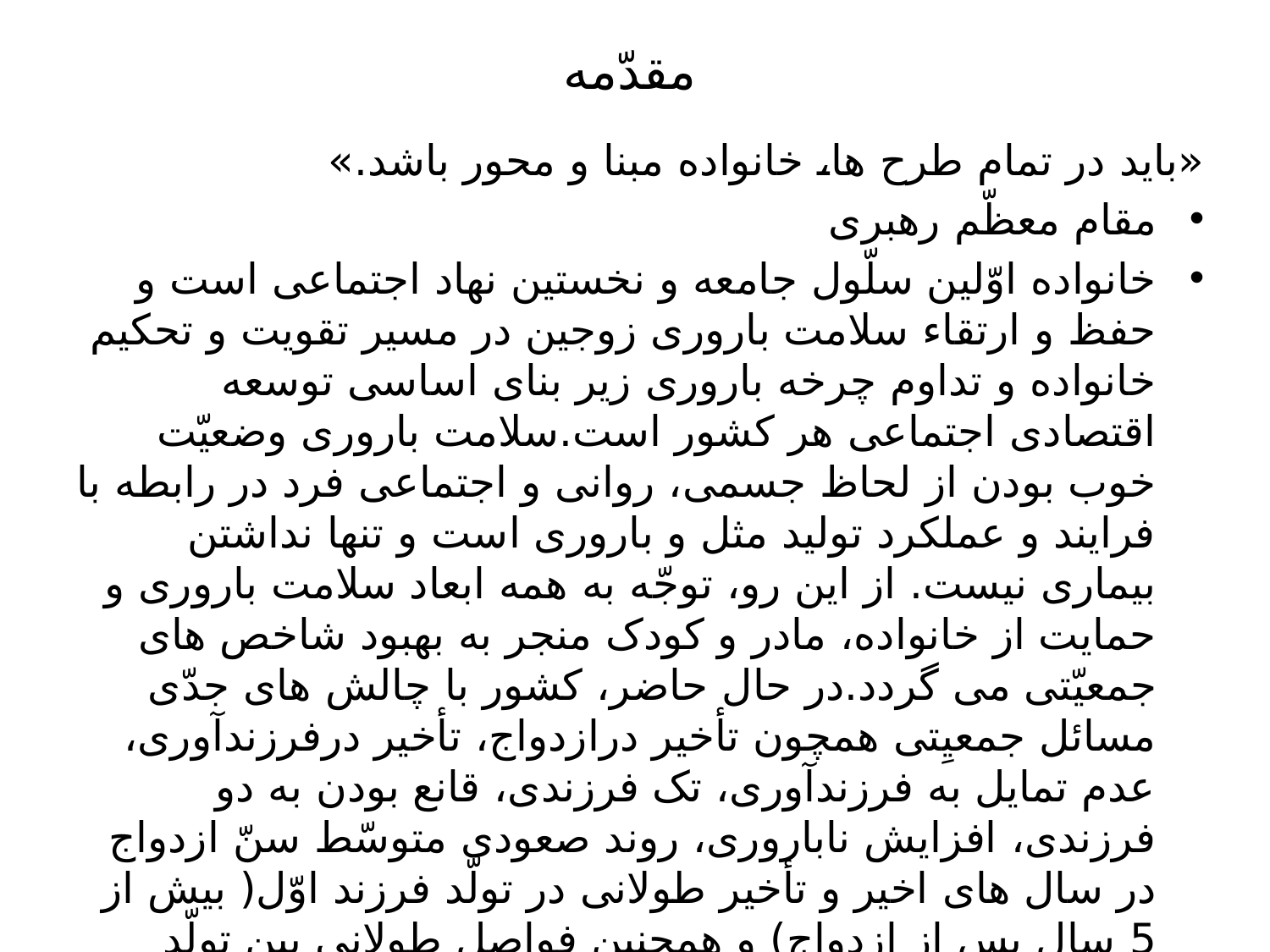

# مقدّمه
«باید در تمام طرح ها، خانواده مبنا و محور باشد.»
مقام معظّم رهبری
خانواده اوّلین سلّول جامعه و نخستین نهاد اجتماعی است و حفظ و ارتقاء سلامت باروری زوجین در مسیر تقویت و تحکیم خانواده و تداوم چرخه باروری زیر بنای اساسی توسعه اقتصادی اجتماعی هر کشور است.سلامت باروری وضعیّت خوب بودن از لحاظ جسمی، روانی و اجتماعی فرد در رابطه با فرایند و عملکرد تولید مثل و باروری است و تنها نداشتن بیماری نیست. از این رو، توجّه به همه ابعاد سلامت باروری و حمایت از خانواده، مادر و کودک منجر به بهبود شاخص های جمعیّتی می گردد.در حال حاضر، کشور با چالش های جدّی مسائل جمعیِتی همچون تأخیر درازدواج، تأخیر درفرزندآوری، عدم تمایل به فرزندآوری، تک فرزندی، قانع بودن به دو فرزندی، افزایش ناباروری، روند صعودی متوسّط سنّ ازدواج در سال های اخیر و تأخیر طولانی در تولّد فرزند اوّل( بیش از 5 سال پس از ازدواج) و همچنین فواصل طولانی بین تولّد فرزندان مواجه شده است.